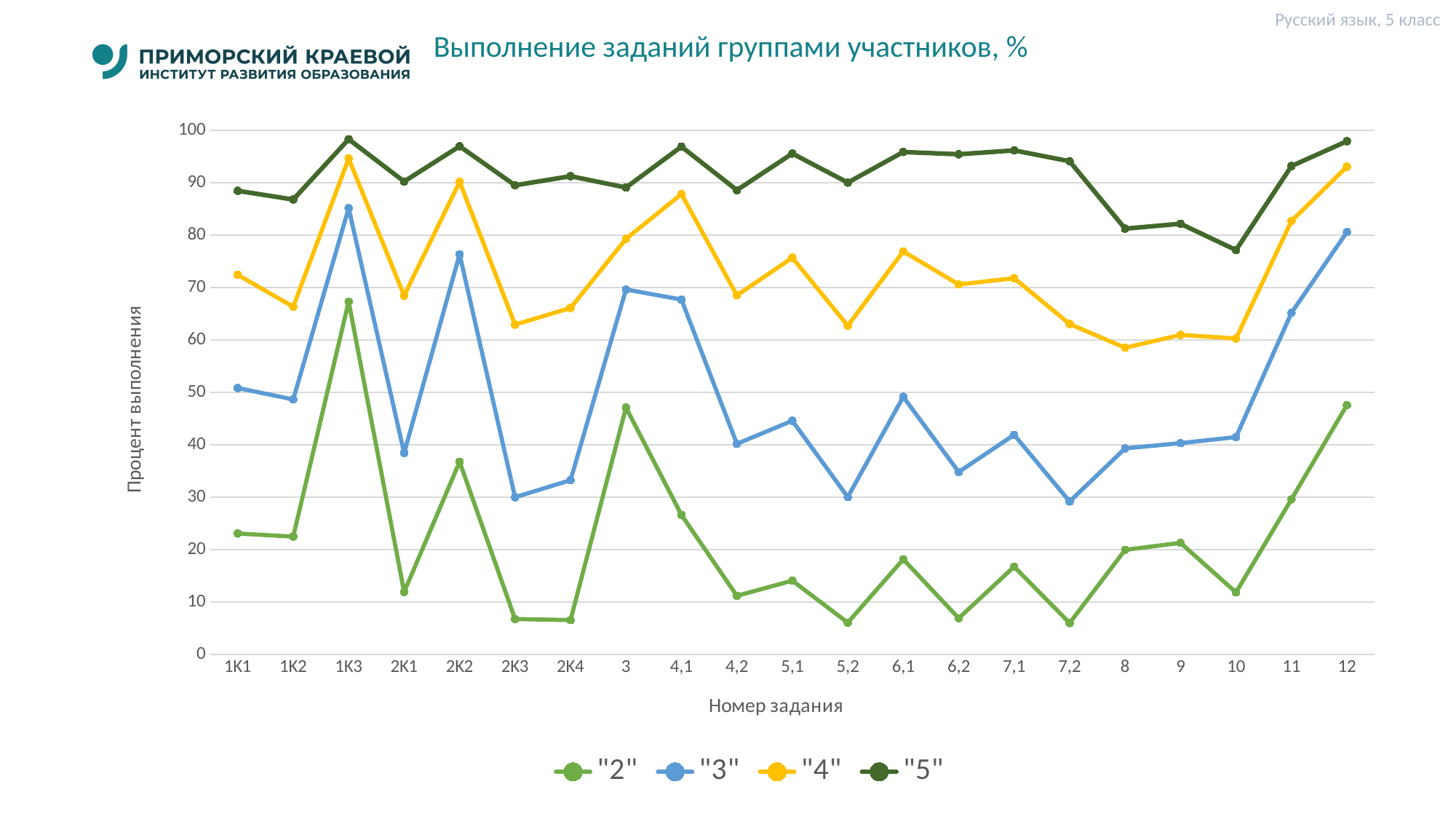

Русский язык, 5 класс
# Выполнение заданий группами участников, %

### Chart

| Category | "2" | "3" | "4" | "5" |
|---|---|---|---|---|
| 1K1 | 23.07 | 50.84 | 72.44 | 88.48 |
| 1K2 | 22.47 | 48.66 | 66.35 | 86.81 |
| 1K3 | 67.33 | 85.17 | 94.65 | 98.32 |
| 2K1 | 11.9 | 38.43 | 68.47 | 90.25 |
| 2K2 | 36.76 | 76.35 | 90.19 | 96.98 |
| 2K3 | 6.74 | 29.99 | 62.94 | 89.53 |
| 2K4 | 6.54 | 33.24 | 66.11 | 91.27 |
| 3 | 47.1 | 69.65 | 79.31 | 89.1 |
| 4,1 | 26.62 | 67.72 | 87.85 | 96.9 |
| 4,2 | 11.17 | 40.18 | 68.52 | 88.6 |
| 5,1 | 14.07 | 44.59 | 75.71 | 95.59 |
| 5,2 | 6.05 | 30.02 | 62.72 | 90.04 |
| 6,1 | 18.14 | 49.16 | 76.91 | 95.88 |
| 6,2 | 6.9 | 34.81 | 70.6 | 95.45 |
| 7,1 | 16.73 | 41.91 | 71.8 | 96.19 |
| 7,2 | 5.98 | 29.17 | 63.06 | 94.11 |
| 8 | 19.94 | 39.31 | 58.52 | 81.25 |
| 9 | 21.28 | 40.32 | 60.97 | 82.18 |
| 10 | 11.83 | 41.47 | 60.29 | 77.16 |
| 11 | 29.6 | 65.19 | 82.72 | 93.2 |
| 12 | 47.58 | 80.6 | 93.07 | 97.94 |